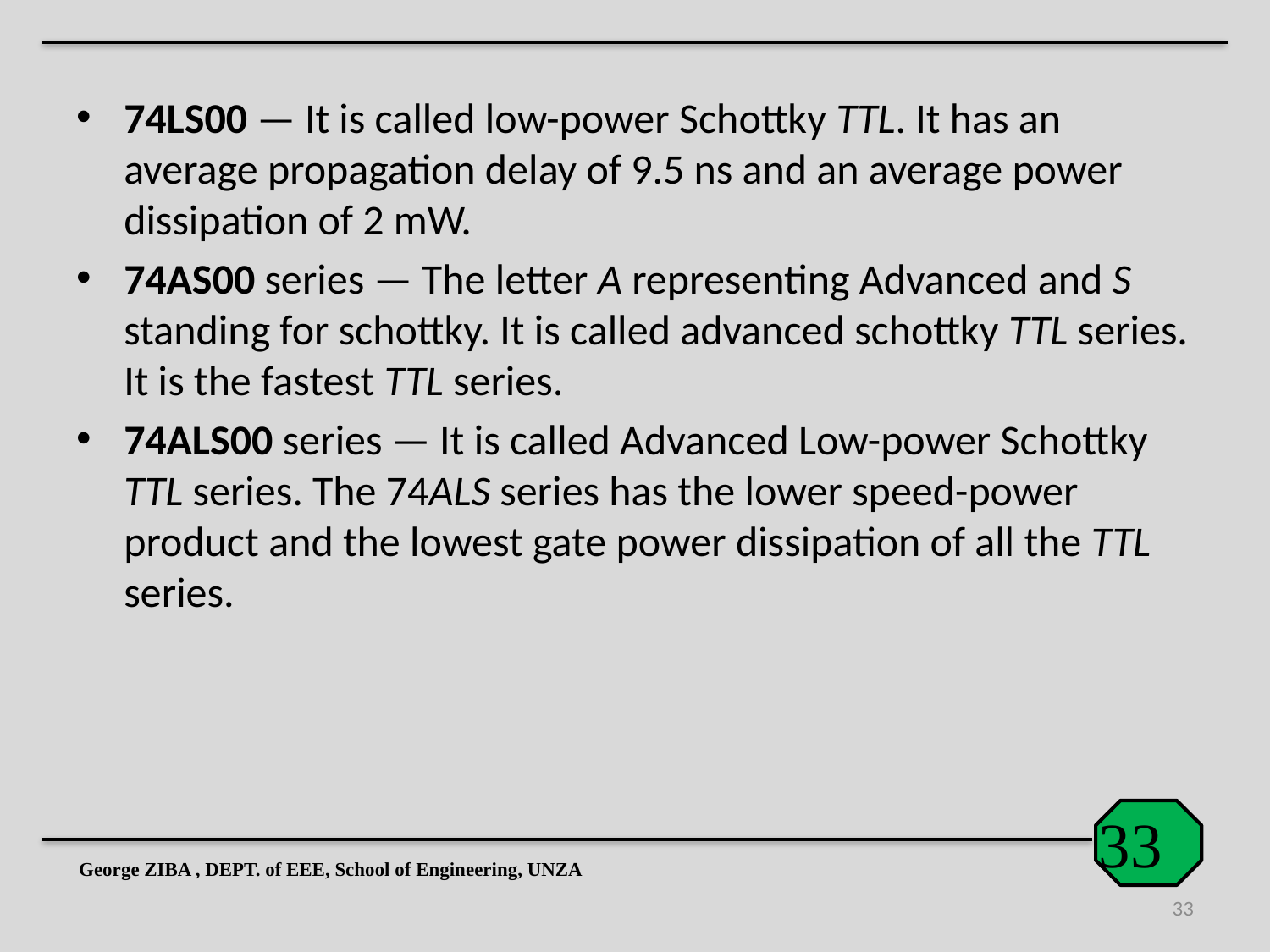

74LS00 — It is called low-power Schottky TTL. It has an average propagation delay of 9.5 ns and an average power dissipation of 2 mW.
74AS00 series — The letter A representing Advanced and S standing for schottky. It is called advanced schottky TTL series. It is the fastest TTL series.
74ALS00 series — It is called Advanced Low-power Schottky TTL series. The 74ALS series has the lower speed-power product and the lowest gate power dissipation of all the TTL series.

George ZIBA , DEPT. of EEE, School of Engineering, UNZA

33
33